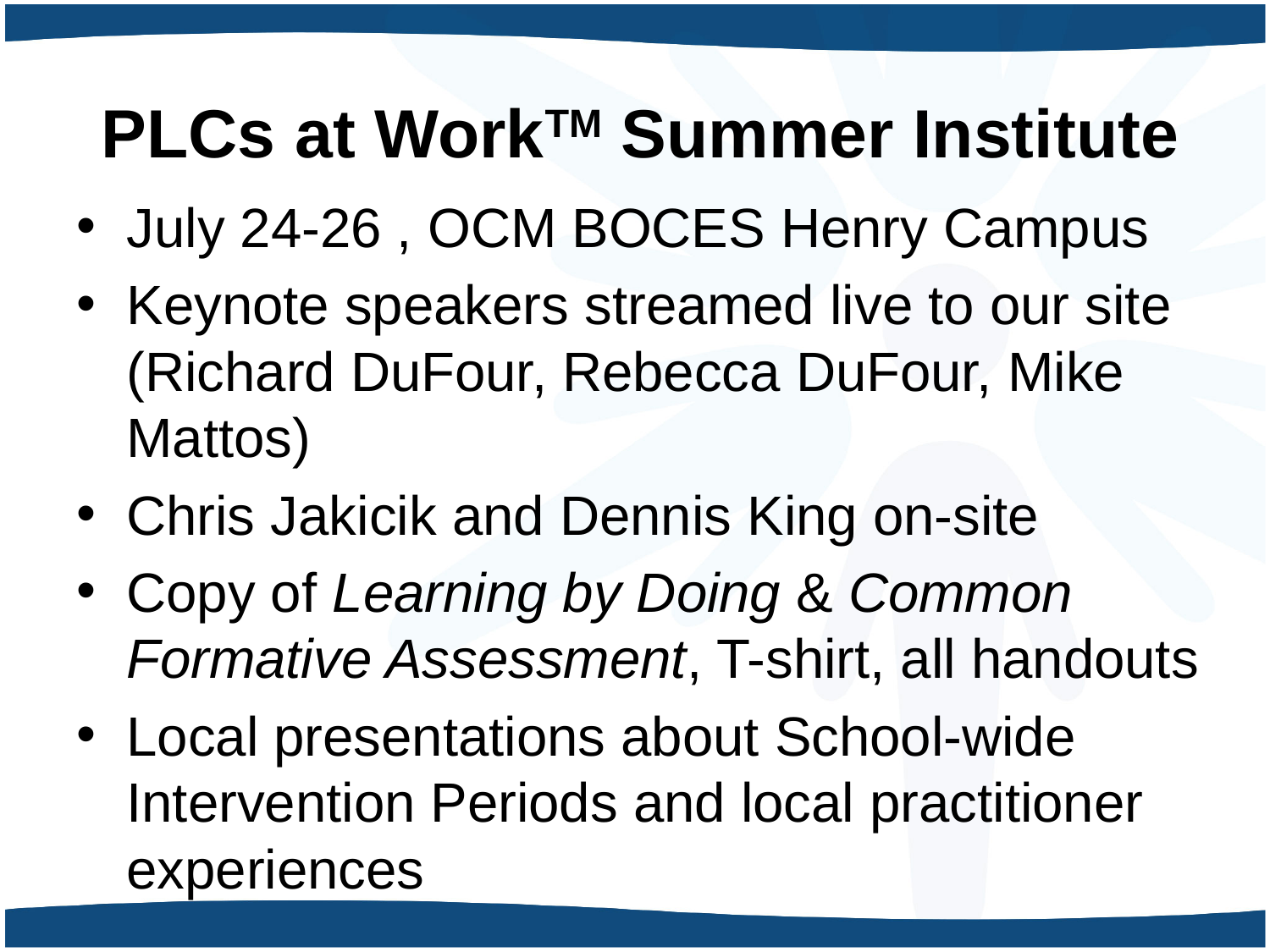

# PLCs at WorkTM Summer Institute
July 24-26 , OCM BOCES Henry Campus
Keynote speakers streamed live to our site (Richard DuFour, Rebecca DuFour, Mike Mattos)
Chris Jakicik and Dennis King on-site
Copy of Learning by Doing & Common Formative Assessment, T-shirt, all handouts
Local presentations about School-wide Intervention Periods and local practitioner experiences